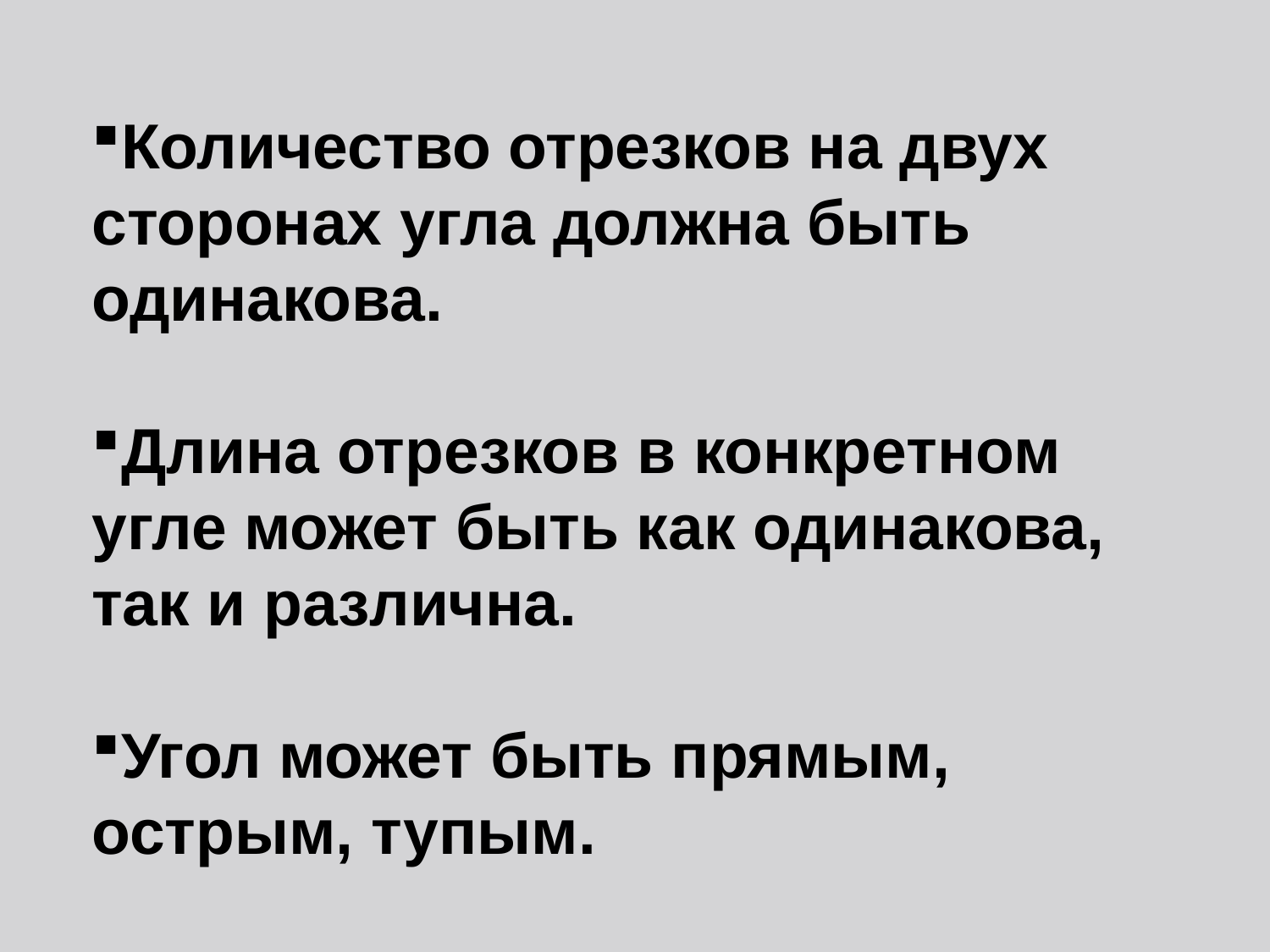

Количество отрезков на двух сторонах угла должна быть одинакова.

Длина отрезков в конкретном угле может быть как одинакова, так и различна.

Угол может быть прямым, острым, тупым.